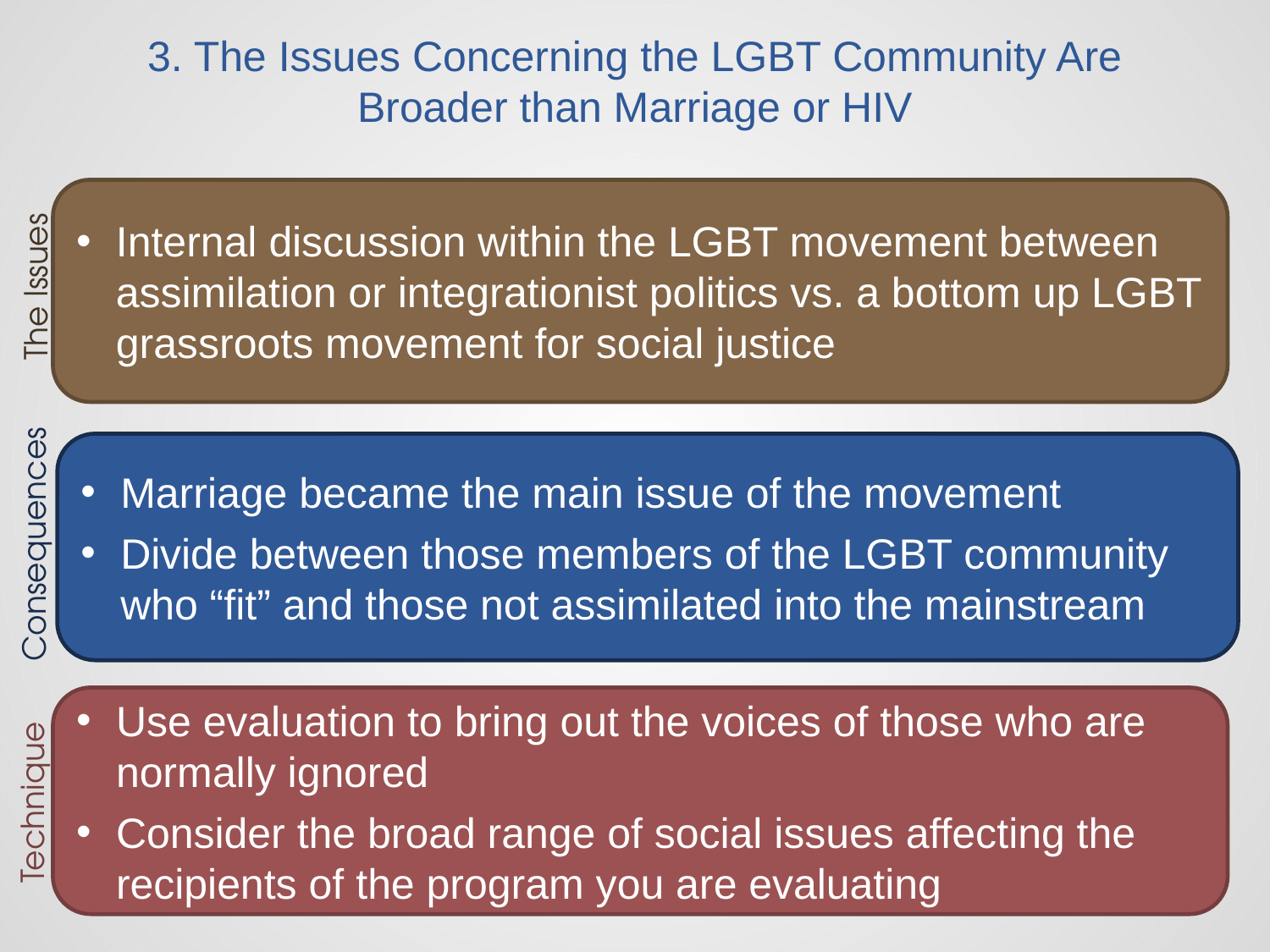

# 3. The Issues Concerning the LGBT Community Are Broader than Marriage or HIV
Internal discussion within the LGBT movement between assimilation or integrationist politics vs. a bottom up LGBT grassroots movement for social justice
The Issues
Marriage became the main issue of the movement
Divide between those members of the LGBT community who “fit” and those not assimilated into the mainstream
Consequences
Use evaluation to bring out the voices of those who are normally ignored
Consider the broad range of social issues affecting the recipients of the program you are evaluating
Technique